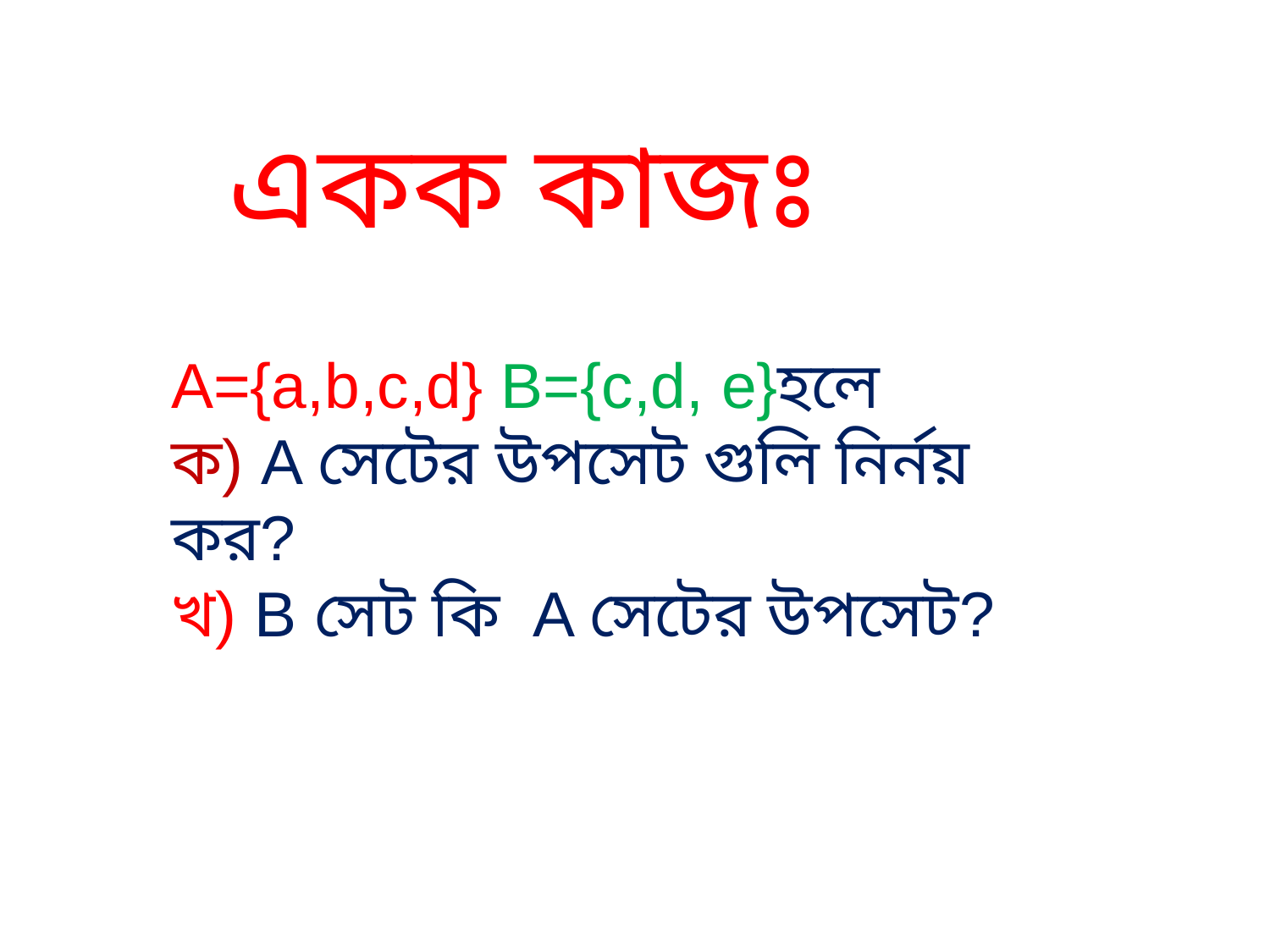

একক কাজঃ
A={a,b,c,d} B={c,d, e}হলে
ক) A সেটের উপসেট গুলি নির্নয় কর?
খ) B সেট কি  A সেটের উপসেট?